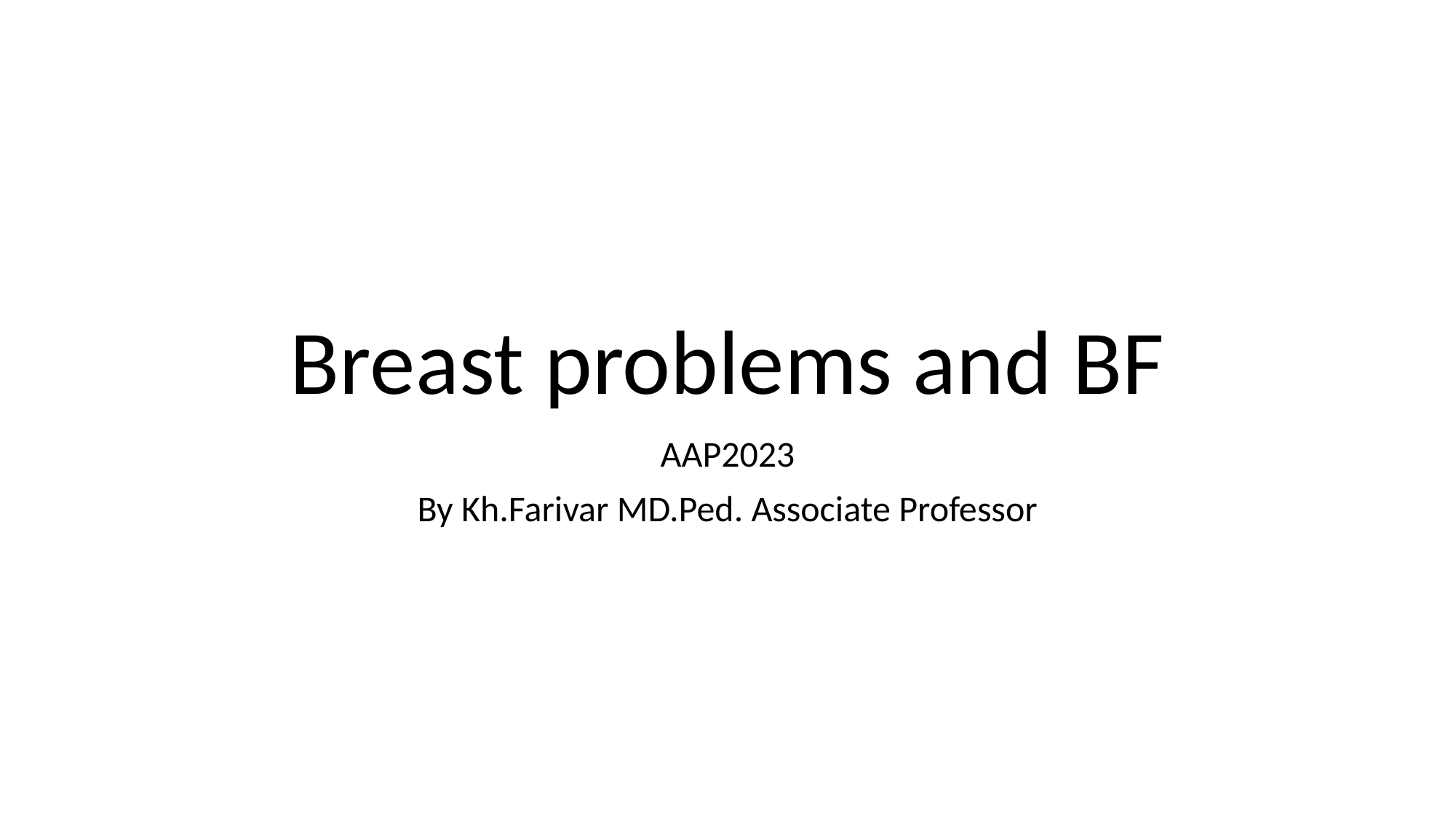

# Breast problems and BF
AAP2023
By Kh.Farivar MD.Ped. Associate Professor